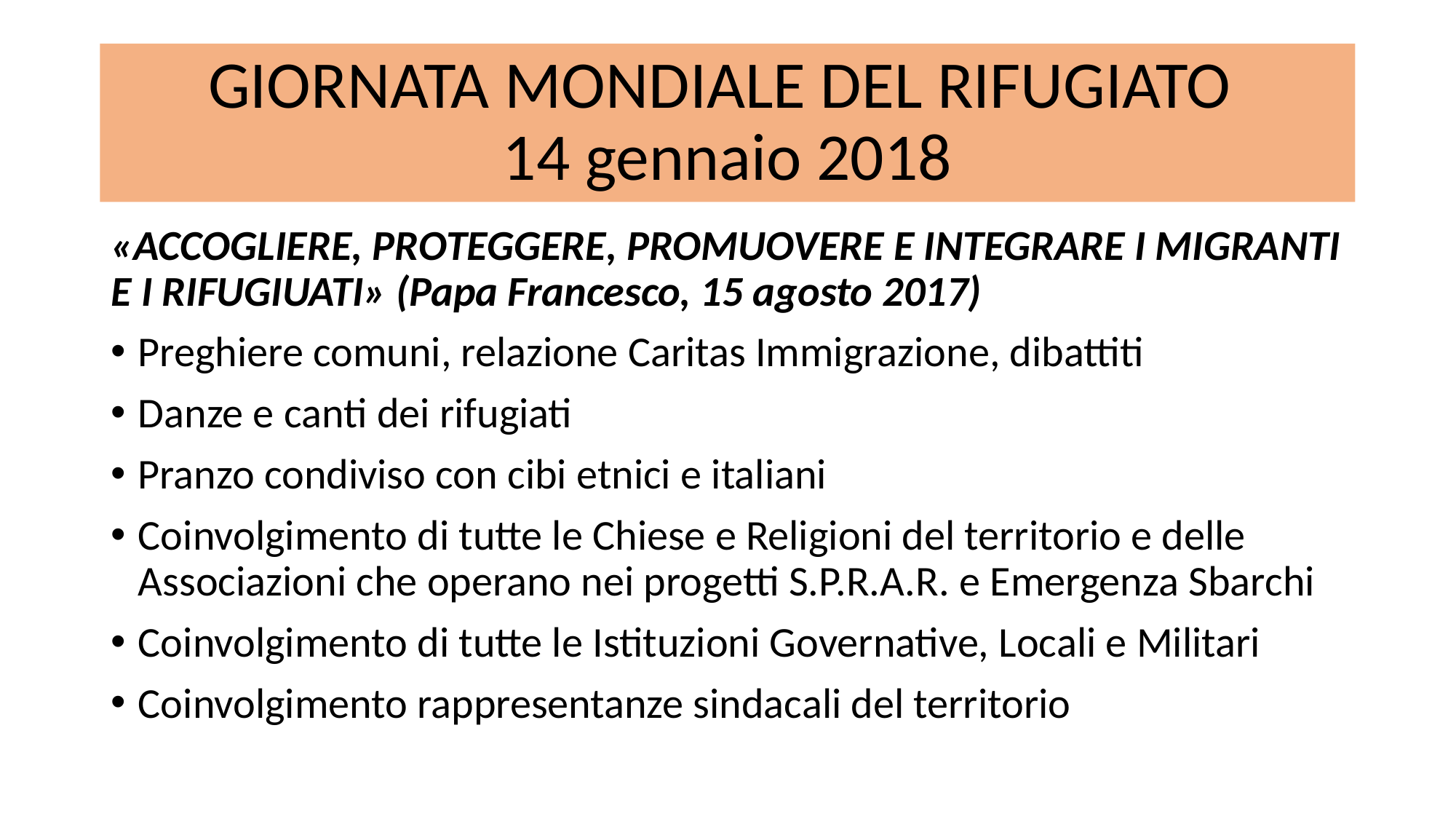

# GIORNATA MONDIALE DEL RIFUGIATO 14 gennaio 2018
«ACCOGLIERE, PROTEGGERE, PROMUOVERE E INTEGRARE I MIGRANTI E I RIFUGIUATI» (Papa Francesco, 15 agosto 2017)
Preghiere comuni, relazione Caritas Immigrazione, dibattiti
Danze e canti dei rifugiati
Pranzo condiviso con cibi etnici e italiani
Coinvolgimento di tutte le Chiese e Religioni del territorio e delle Associazioni che operano nei progetti S.P.R.A.R. e Emergenza Sbarchi
Coinvolgimento di tutte le Istituzioni Governative, Locali e Militari
Coinvolgimento rappresentanze sindacali del territorio